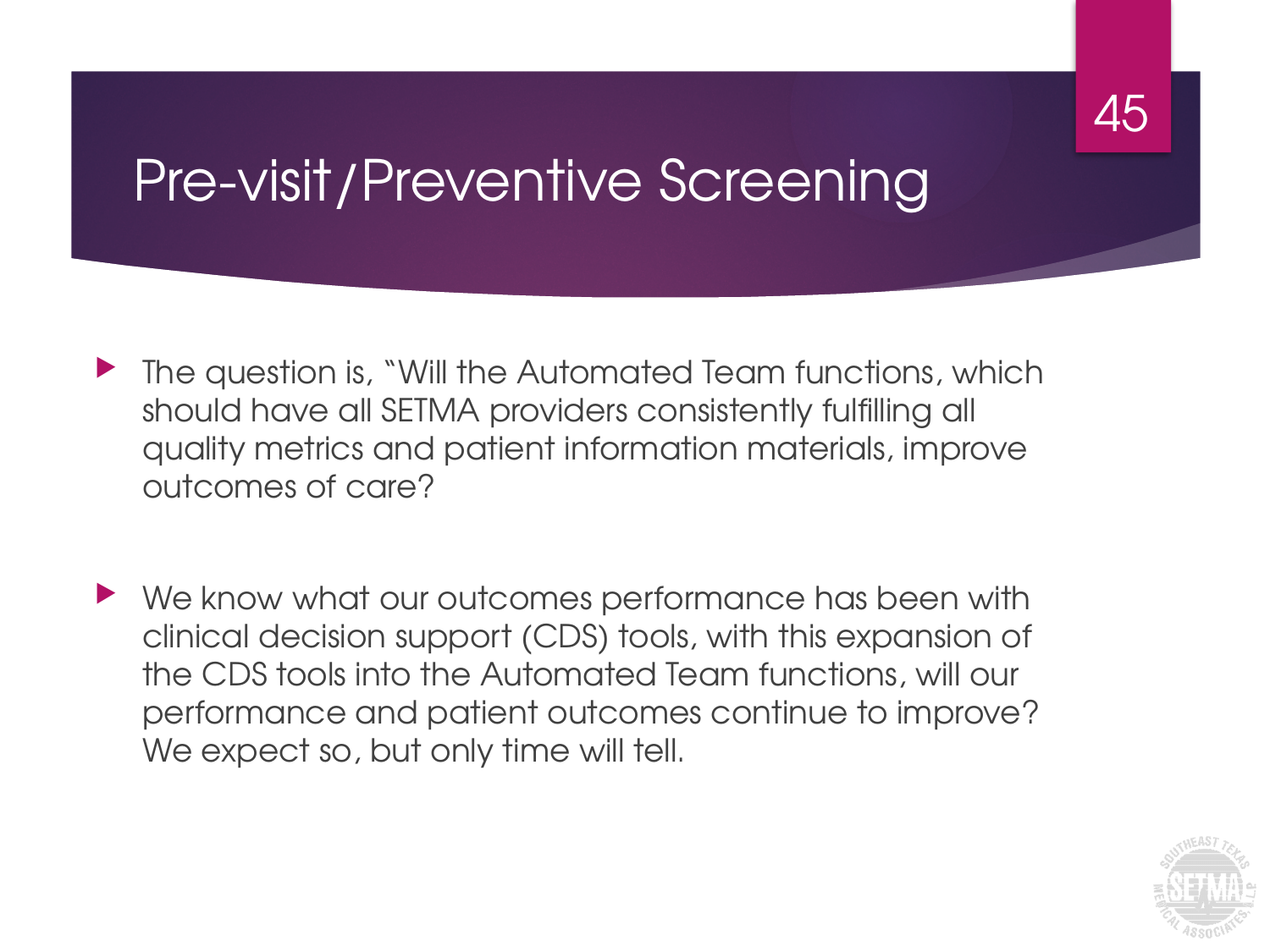

45
# Pre-visit/Preventive Screening
The question is, “Will the Automated Team functions, which should have all SETMA providers consistently fulfilling all quality metrics and patient information materials, improve outcomes of care?

We know what our outcomes performance has been with clinical decision support (CDS) tools, with this expansion of the CDS tools into the Automated Team functions, will our performance and patient outcomes continue to improve?  We expect so, but only time will tell.